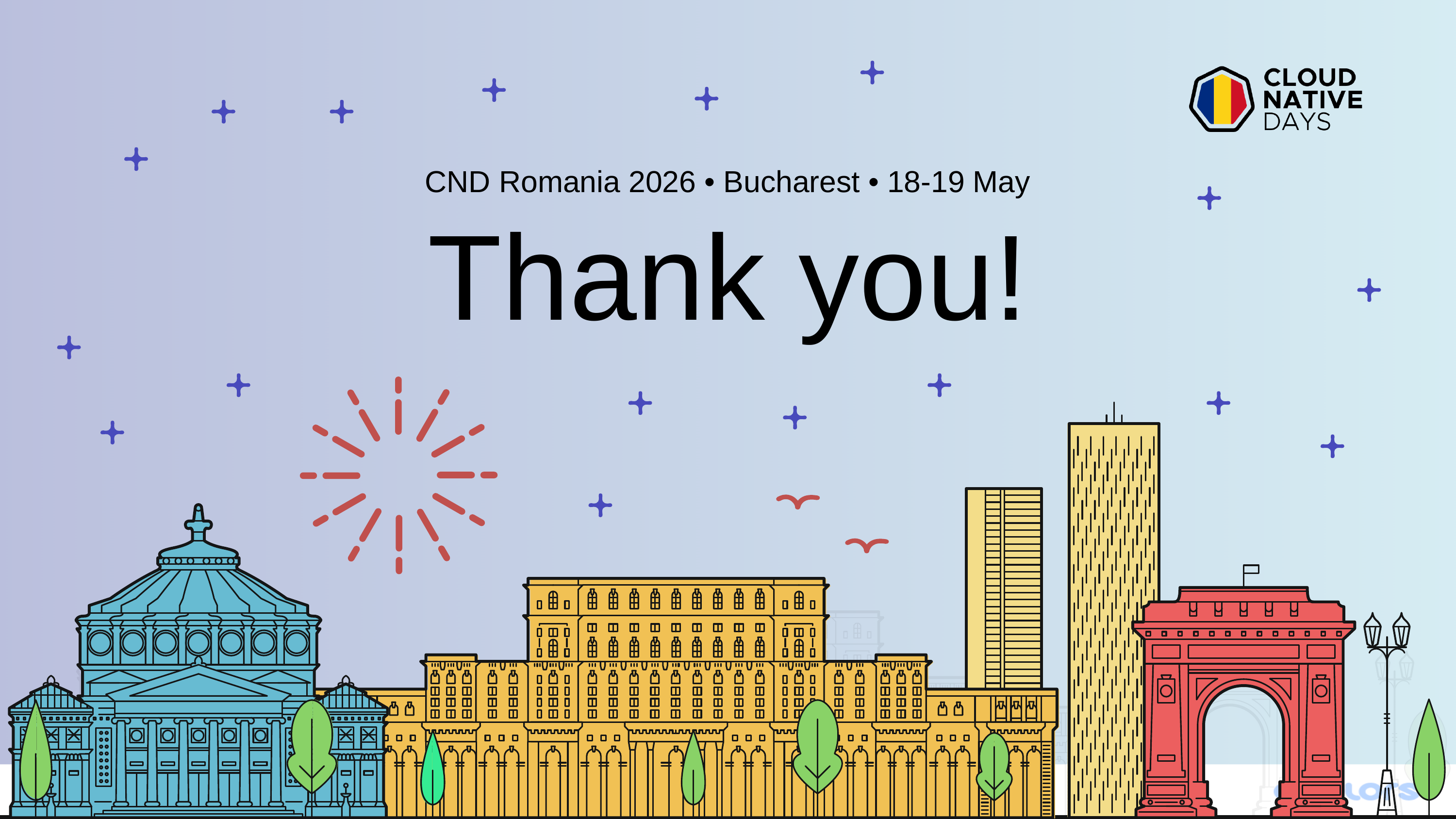

CND Romania 2026 • Bucharest • 18-19 May
Thank you!